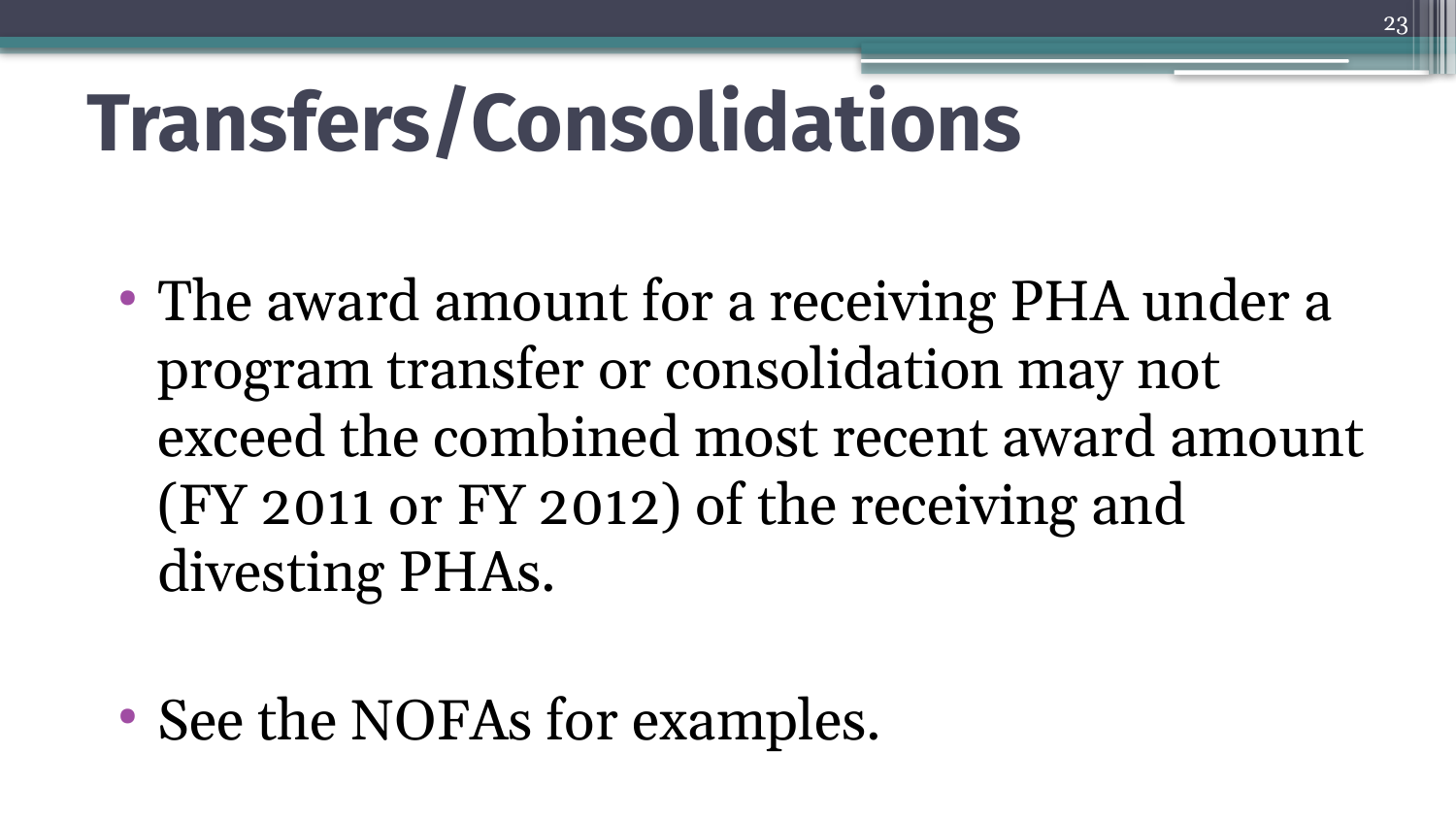

23
# Transfers/Consolidations

The award amount for a receiving PHA under a program transfer or consolidation may not exceed the combined most recent award amount (FY 2011 or FY 2012) of the receiving and divesting PHAs.

See the NOFAs for examples.